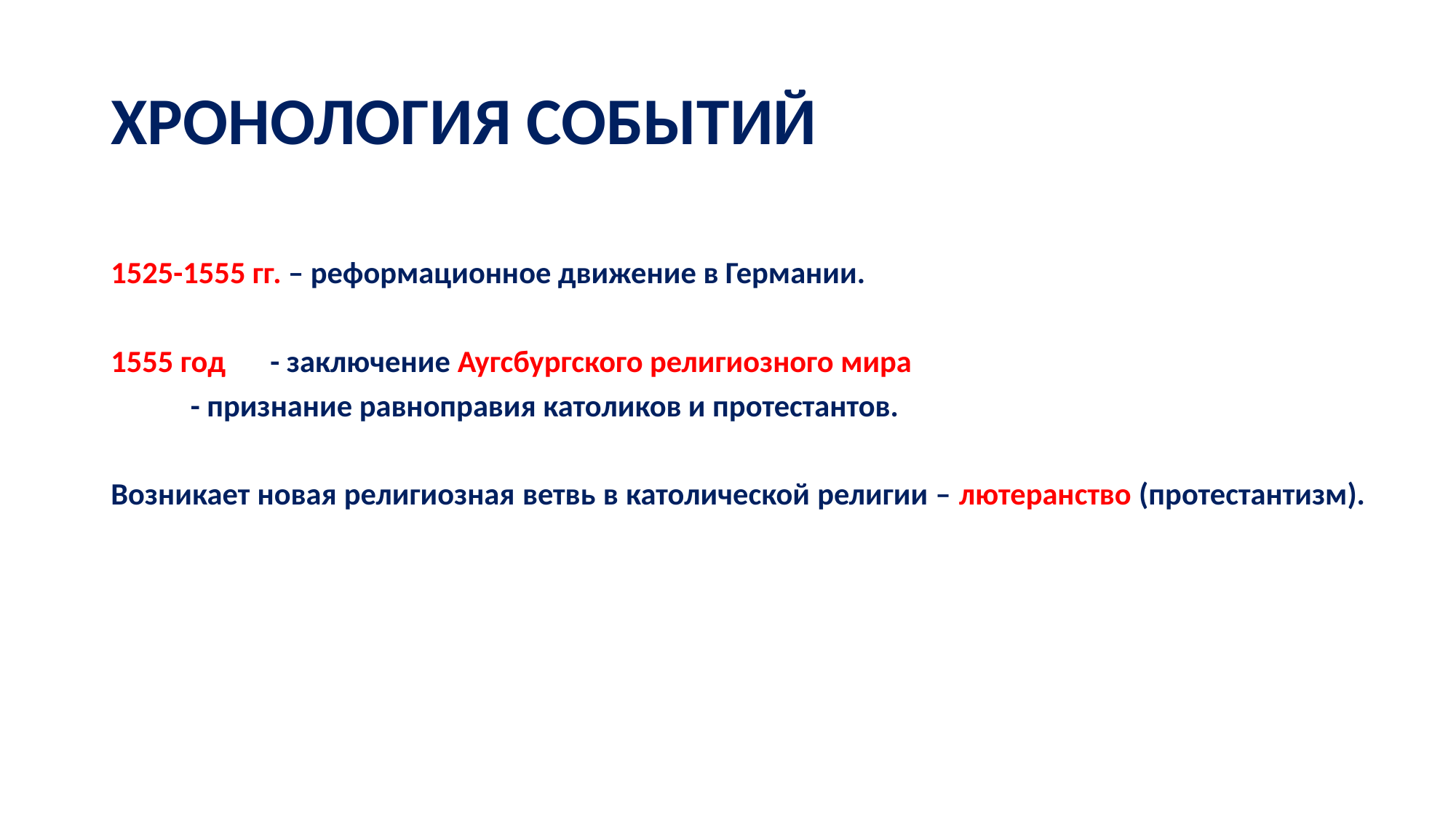

# ХРОНОЛОГИЯ СОБЫТИЙ
1525-1555 гг. – реформационное движение в Германии.

1555 год 	- заключение Аугсбургского религиозного мира
		- признание равноправия католиков и протестантов.

Возникает новая религиозная ветвь в католической религии – лютеранство (протестантизм).